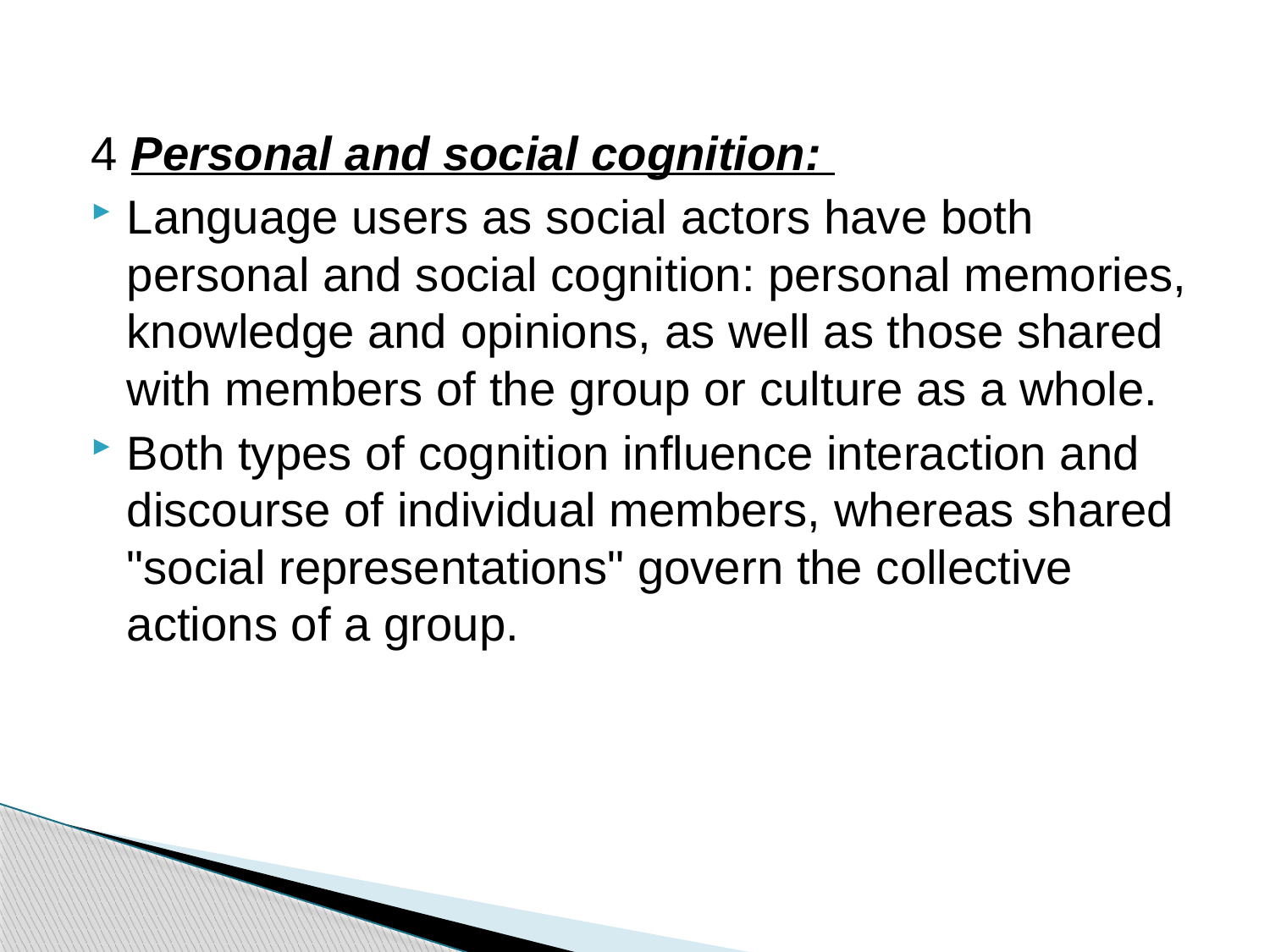

4 Personal and social cognition:
Language users as social actors have both personal and social cognition: personal memories, knowledge and opinions, as well as those shared with members of the group or culture as a whole.
Both types of cognition influence interaction and discourse of individual members, whereas shared "social representations" govern the collective actions of a group.